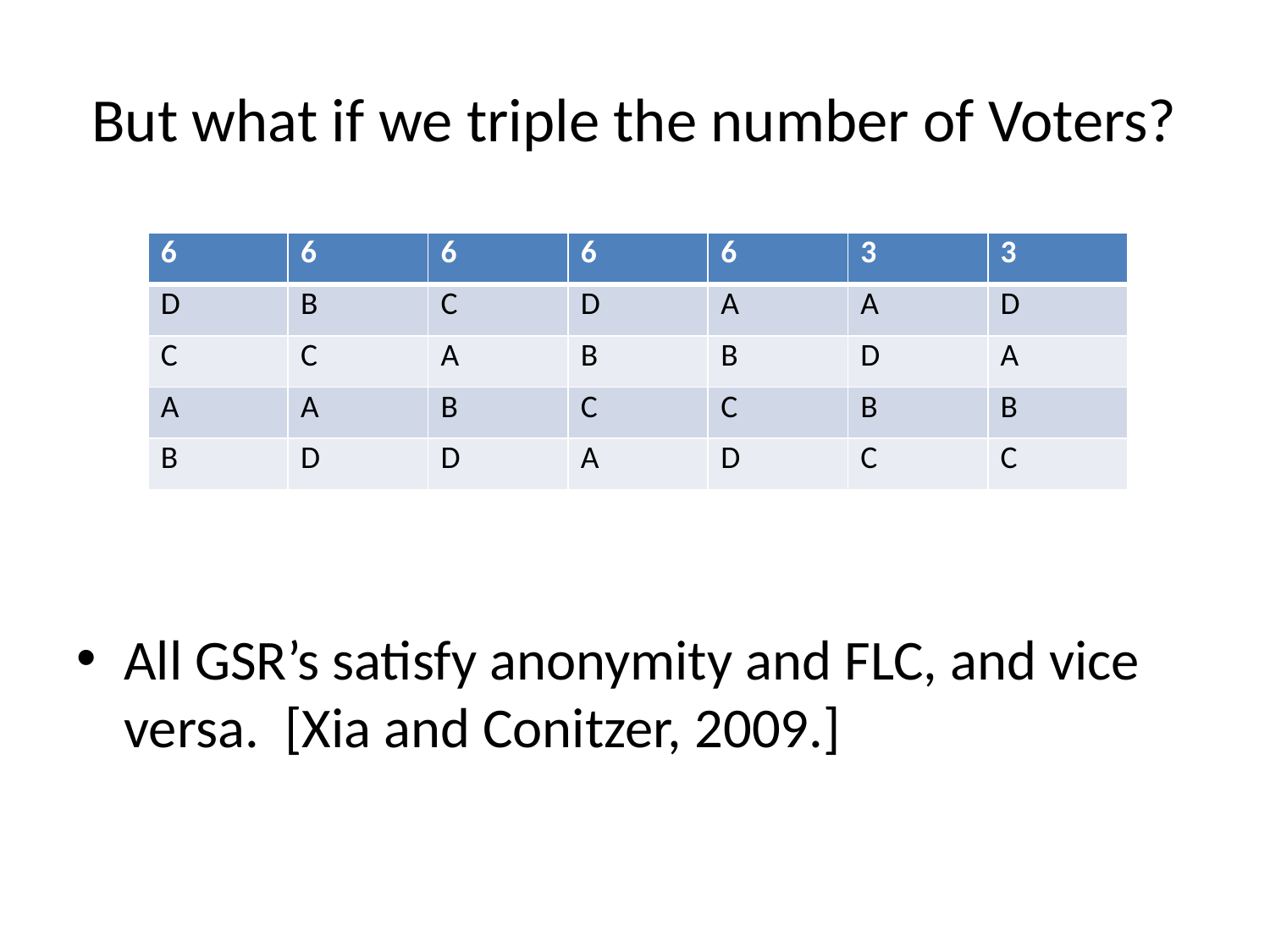

# But what if we triple the number of Voters?

All GSR’s satisfy anonymity and FLC, and vice versa.  [Xia and Conitzer, 2009.]

| 6 | 6 | 6 | 6 | 6 | 3 | 3 |
| --- | --- | --- | --- | --- | --- | --- |
| D | B | C | D | A | A | D |
| C | C | A | B | B | D | A |
| A | A | B | C | C | B | B |
| B | D | D | A | D | C | C |